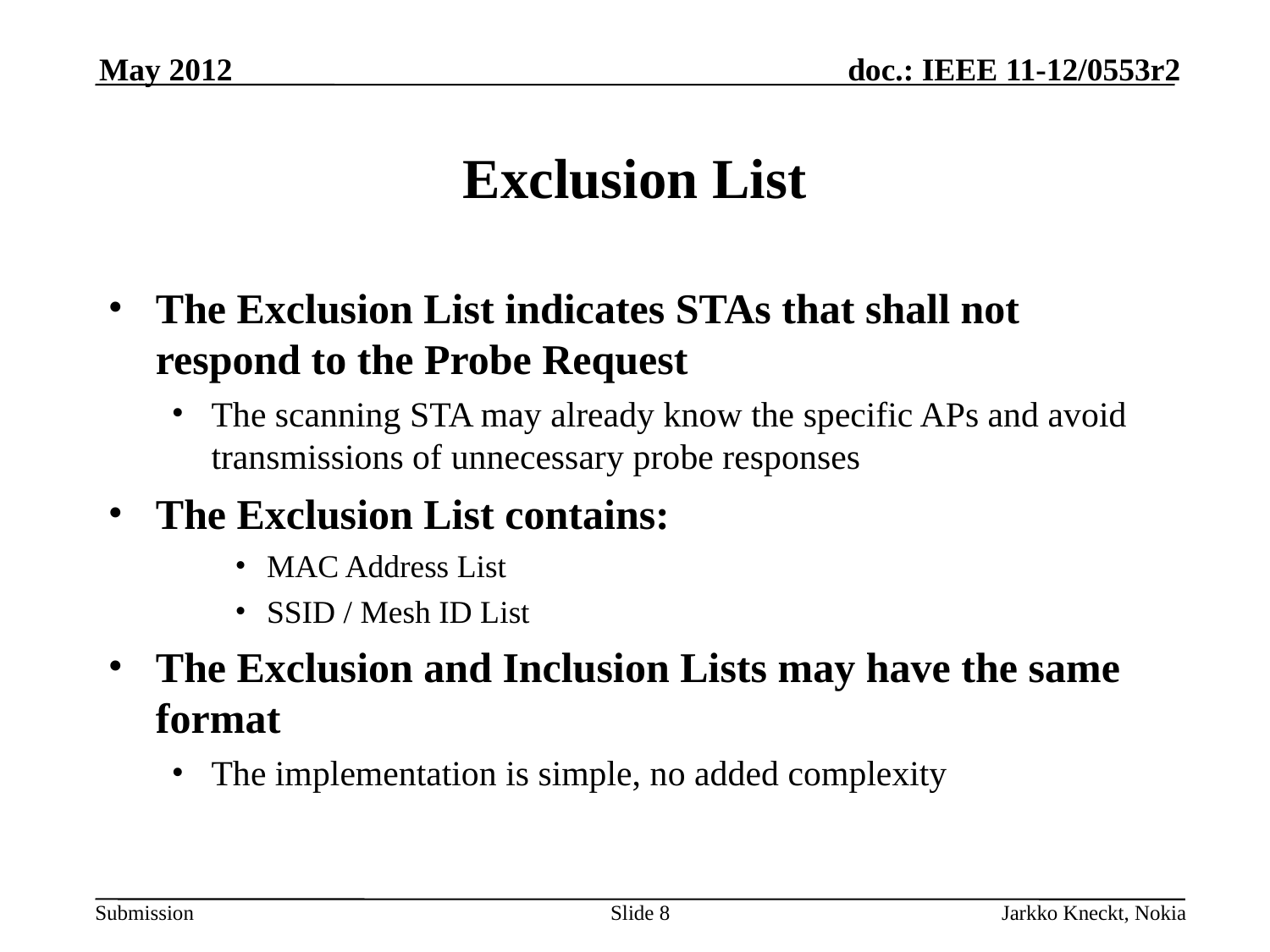

May 2012
# Exclusion List
The Exclusion List indicates STAs that shall not respond to the Probe Request
The scanning STA may already know the specific APs and avoid transmissions of unnecessary probe responses
The Exclusion List contains:
MAC Address List
SSID / Mesh ID List
The Exclusion and Inclusion Lists may have the same format
The implementation is simple, no added complexity

Slide 8
Jarkko Kneckt, Nokia